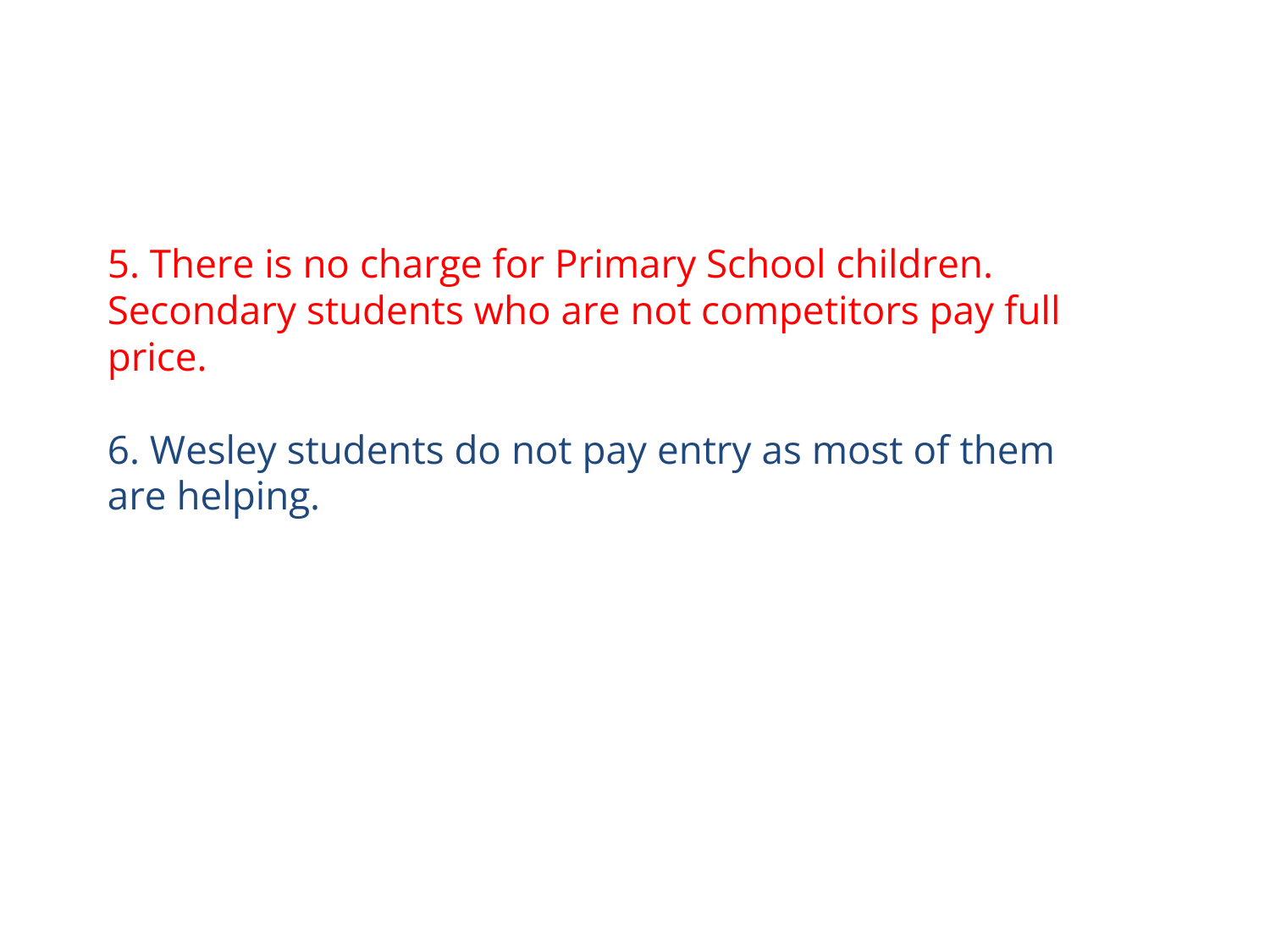

5. There is no charge for Primary School children. Secondary students who are not competitors pay full price.

6. Wesley students do not pay entry as most of them are helping.